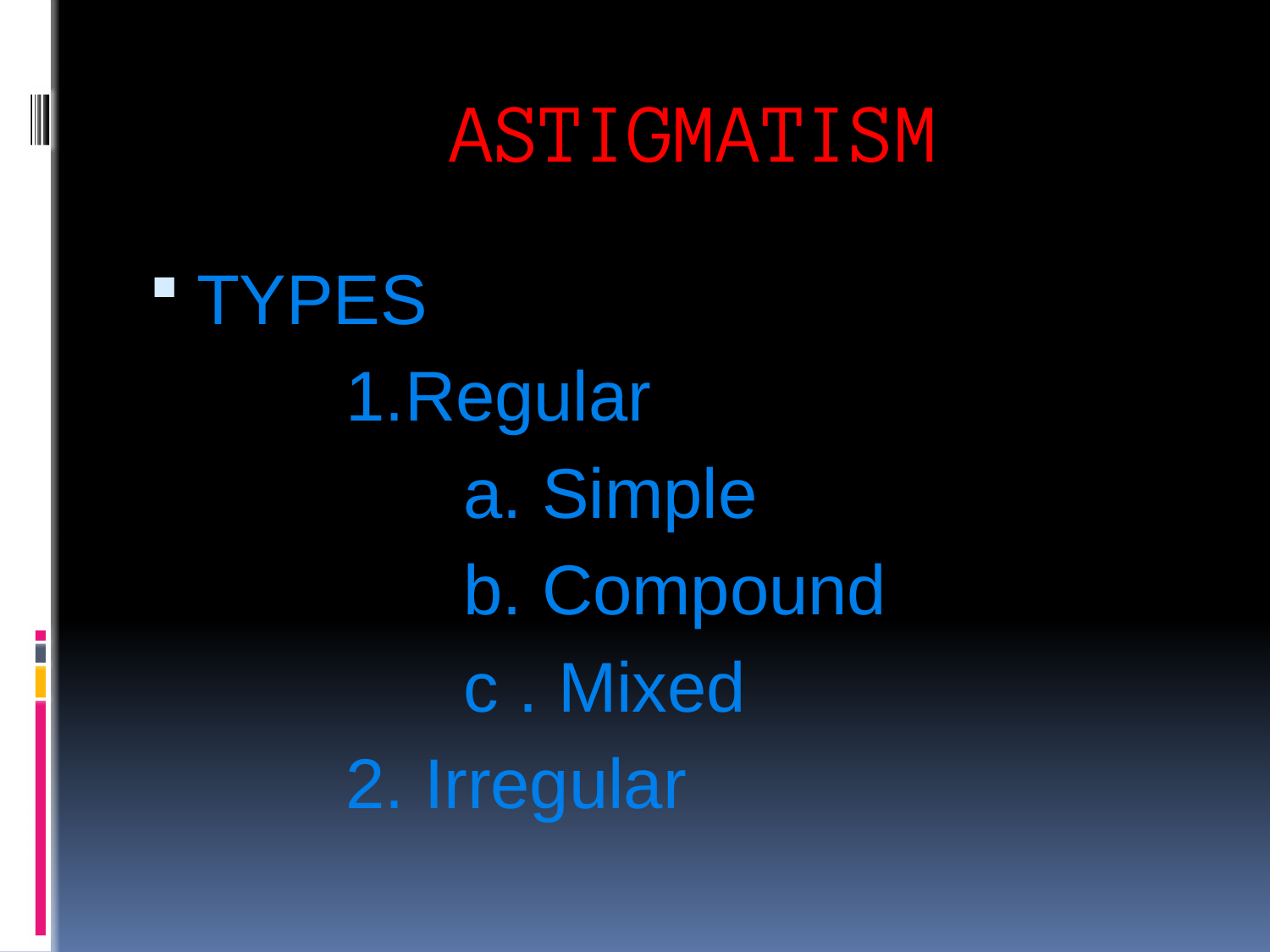

# ASTIGMATISM
TYPES
          1.Regular
                a. Simple
                b. Compound
                c . Mixed
          2. Irregular